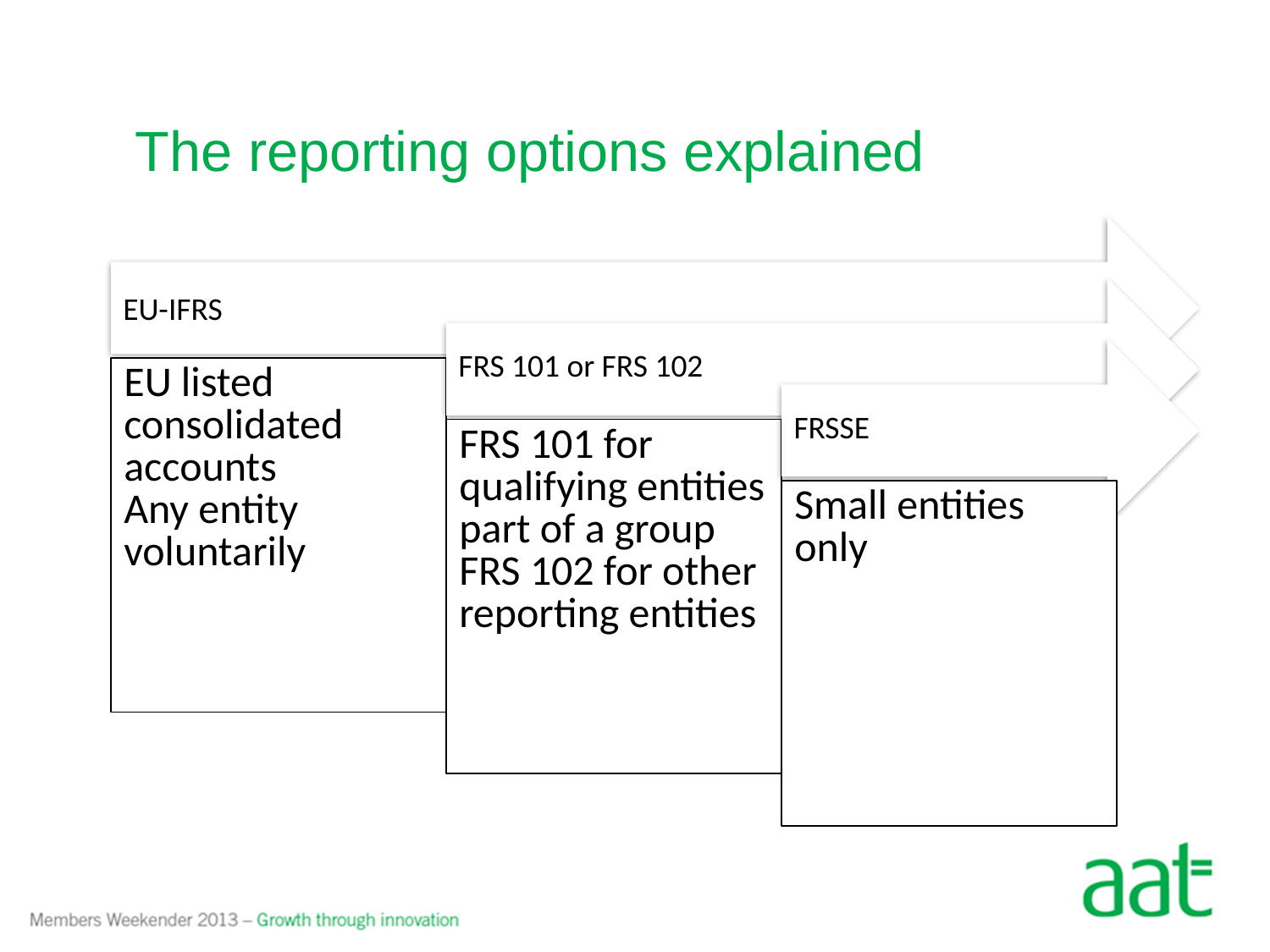

# The reporting options explained
EU-IFRS
EU listed consolidated accounts
FRS 101 or FRS 102
FRSSE
Any entity voluntarily
FRS 102 for other reporting entities